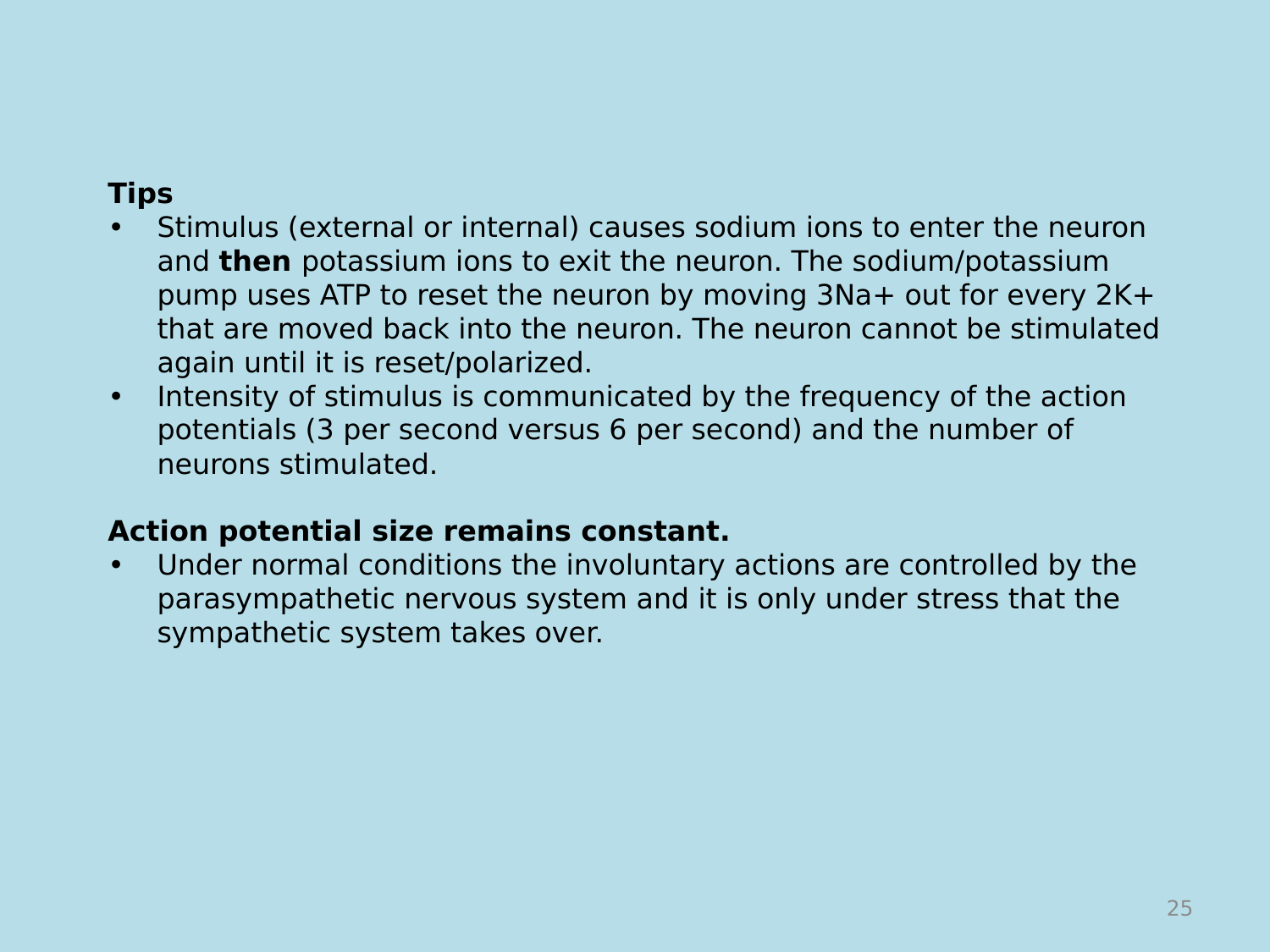

Tips
•	Stimulus (external or internal) causes sodium ions to enter the neuron and then potassium ions to exit the neuron. The sodium/potassium pump uses ATP to reset the neuron by moving 3Na+ out for every 2K+ that are moved back into the neuron. The neuron cannot be stimulated again until it is reset/polarized.
•	Intensity of stimulus is communicated by the frequency of the action potentials (3 per second versus 6 per second) and the number of neurons stimulated.

Action potential size remains constant.
•	Under normal conditions the involuntary actions are controlled by the parasympathetic nervous system and it is only under stress that the sympathetic system takes over.
25